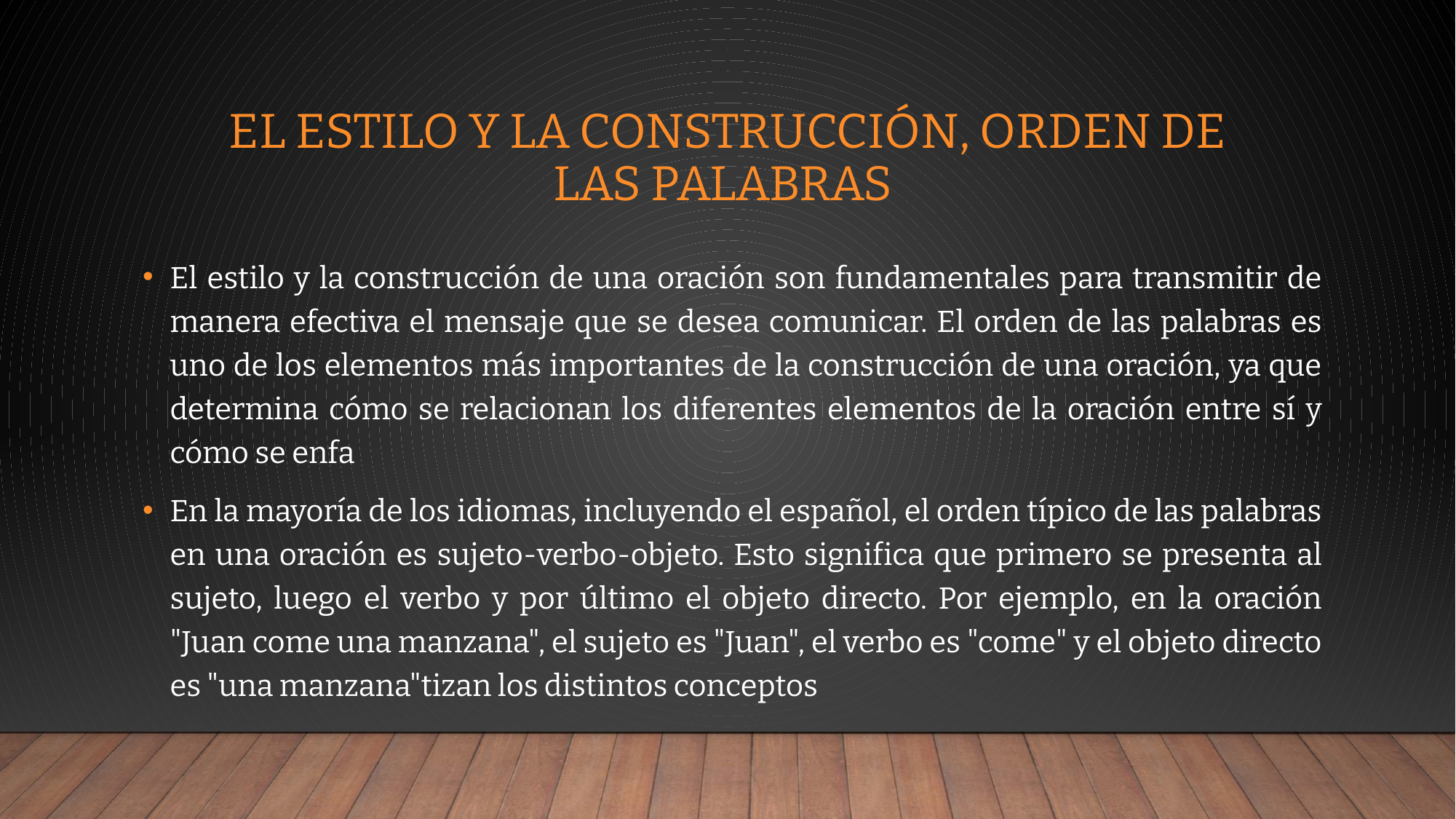

# El estilo y la construcción, orden de las palabras
El estilo y la construcción de una oración son fundamentales para transmitir de manera efectiva el mensaje que se desea comunicar. El orden de las palabras es uno de los elementos más importantes de la construcción de una oración, ya que determina cómo se relacionan los diferentes elementos de la oración entre sí y cómo se enfa
En la mayoría de los idiomas, incluyendo el español, el orden típico de las palabras en una oración es sujeto-verbo-objeto. Esto significa que primero se presenta al sujeto, luego el verbo y por último el objeto directo. Por ejemplo, en la oración "Juan come una manzana", el sujeto es "Juan", el verbo es "come" y el objeto directo es "una manzana"tizan los distintos conceptos